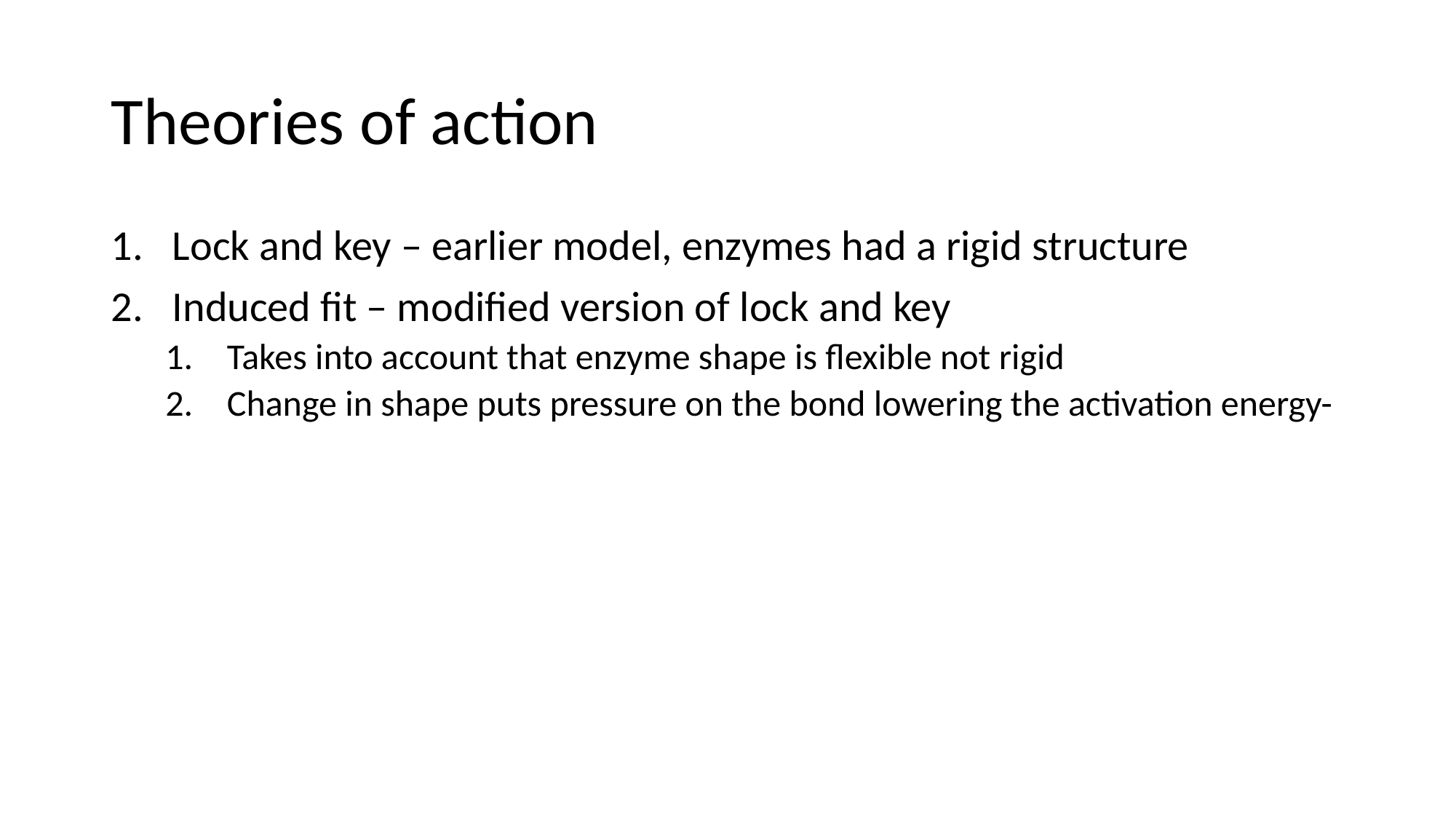

# Theories of action
Lock and key – earlier model, enzymes had a rigid structure
Induced fit – modified version of lock and key
Takes into account that enzyme shape is flexible not rigid
Change in shape puts pressure on the bond lowering the activation energy-